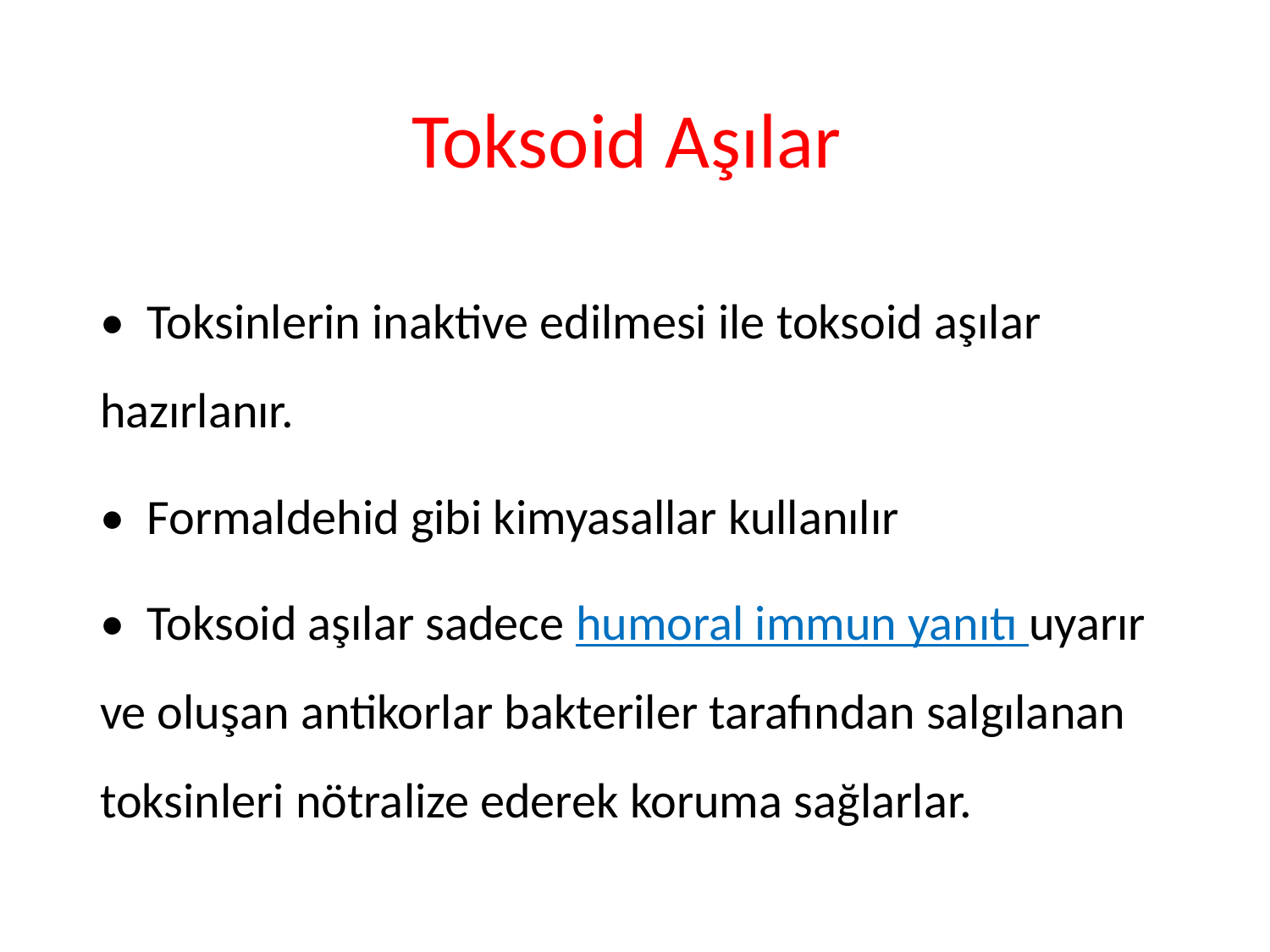

# Toksoid Aşılar
•  Toksinlerin inaktive edilmesi ile toksoid aşılar hazırlanır.
•  Formaldehid gibi kimyasallar kullanılır
•  Toksoid aşılar sadece humoral immun yanıtı uyarır ve oluşan antikorlar bakteriler tarafından salgılanan toksinleri nötralize ederek koruma sağlarlar.